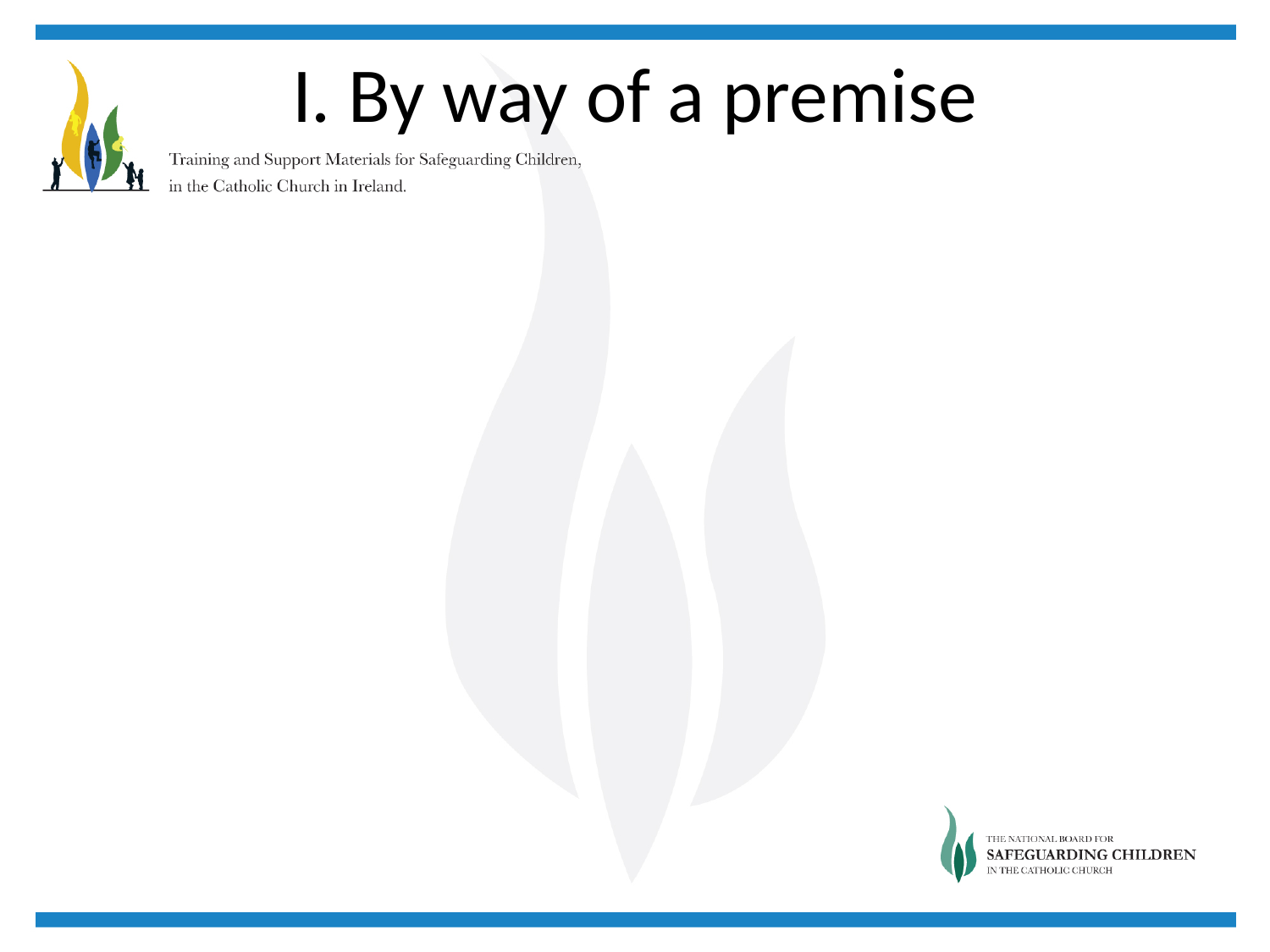

# I. By way of a premise
The obligation to seek and receive permission before assuming external responsibilities (canon 671).
The obligation and right to carry out those apostolic activities that are proper to the institute (canon 677 §1), but always in communion and in coordination with the local Bishop (canon 678).